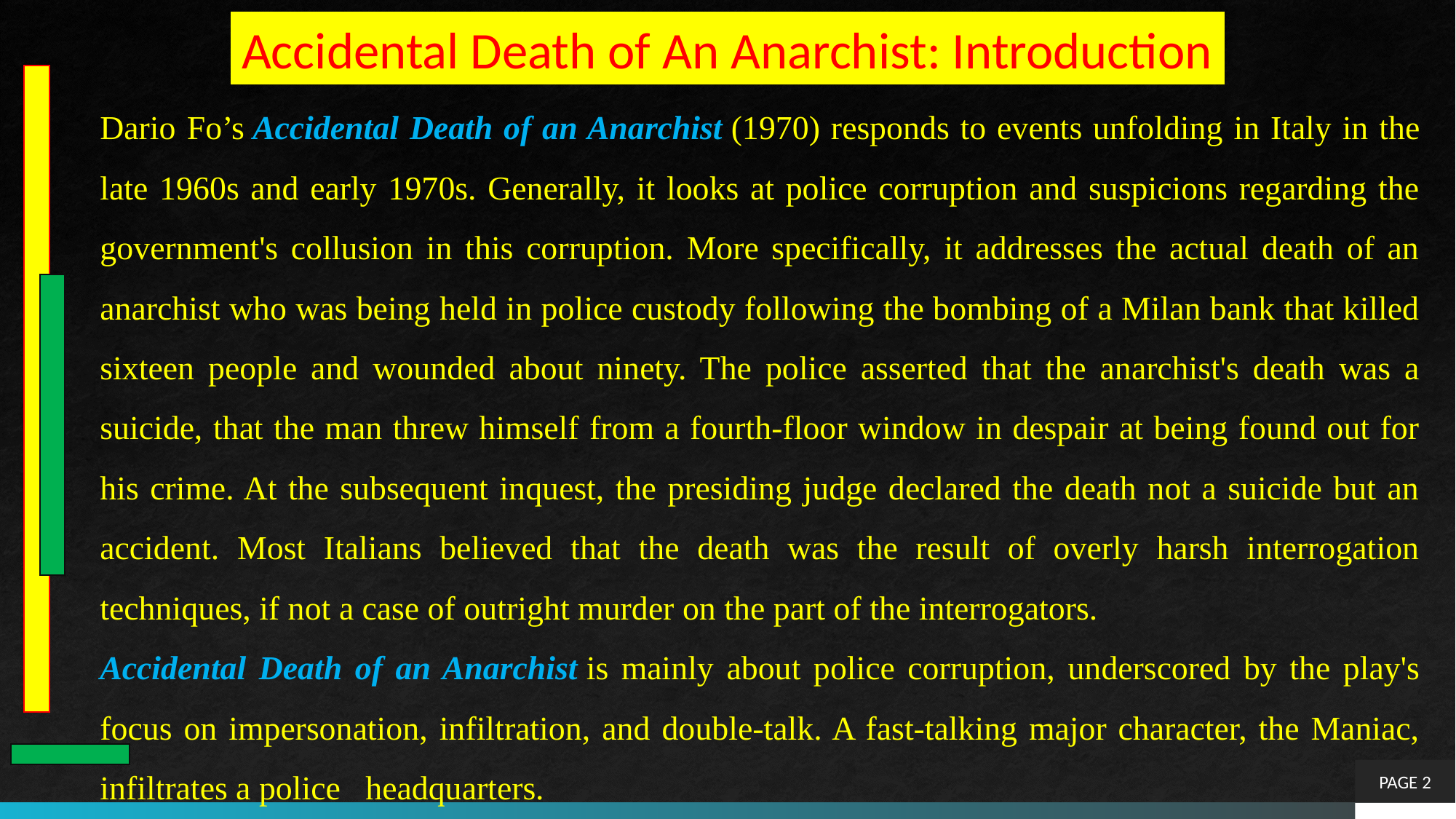

Accidental Death of An Anarchist: Introduction

Dario Fo’s Accidental Death of an Anarchist (1970) responds to events unfolding in Italy in the late 1960s and early 1970s. Generally, it looks at police corruption and suspicions regarding the government's collusion in this corruption. More specifically, it addresses the actual death of an anarchist who was being held in police custody following the bombing of a Milan bank that killed sixteen people and wounded about ninety. The police asserted that the anarchist's death was a suicide, that the man threw himself from a fourth-floor window in despair at being found out for his crime. At the subsequent inquest, the presiding judge declared the death not a suicide but an accident. Most Italians believed that the death was the result of overly harsh interrogation techniques, if not a case of outright murder on the part of the interrogators.
Accidental Death of an Anarchist is mainly about police corruption, underscored by the play's focus on impersonation, infiltration, and double-talk. A fast-talking major character, the Maniac, infiltrates a police   headquarters.

PAGE 2